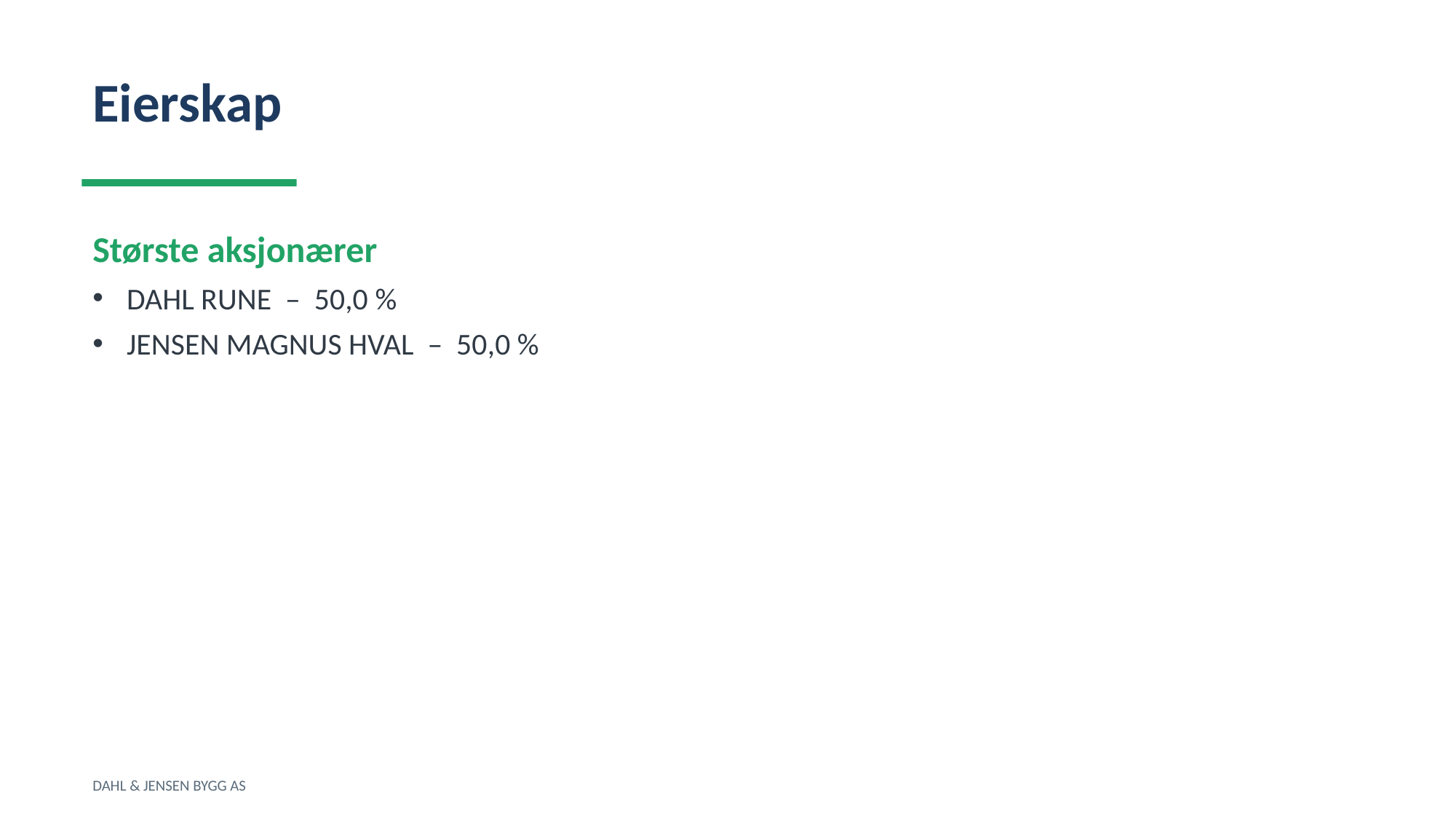

Eierskap

Største aksjonærer
DAHL RUNE  –  50,0 %
JENSEN MAGNUS HVAL  –  50,0 %
DAHL & JENSEN BYGG AS